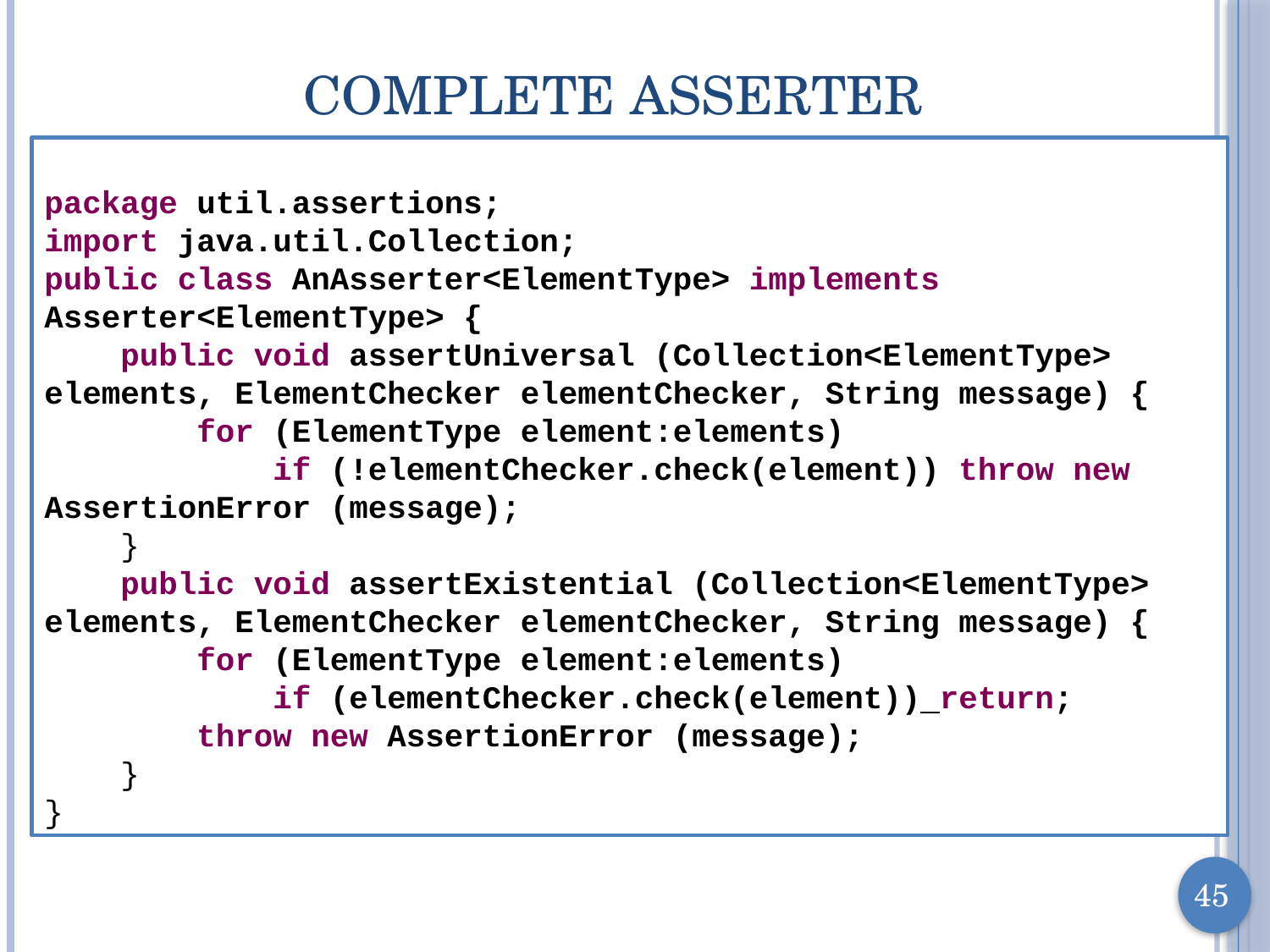

# Complete Asserter

package util.assertions;
import java.util.Collection;
public class AnAsserter<ElementType> implements Asserter<ElementType> {
    public void assertUniversal (Collection<ElementType> elements, ElementChecker elementChecker, String message) {
        for (ElementType element:elements)
            if (!elementChecker.check(element)) throw new AssertionError (message);
    }
    public void assertExistential (Collection<ElementType> elements, ElementChecker elementChecker, String message) {
        for (ElementType element:elements)
            if (elementChecker.check(element)) return;
        throw new AssertionError (message);
    }
}